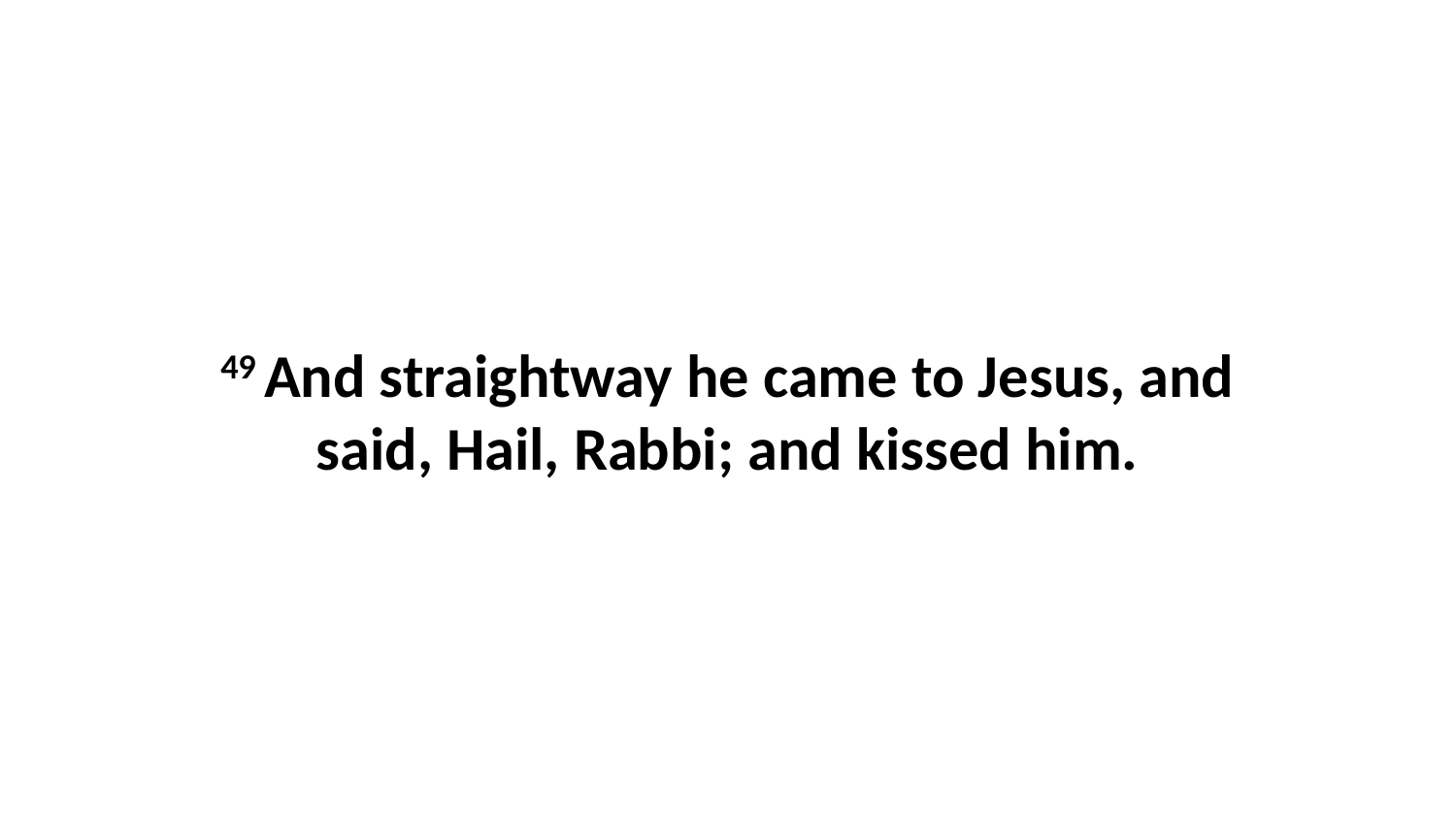

49 And straightway he came to Jesus, and said, Hail, Rabbi; and kissed him.